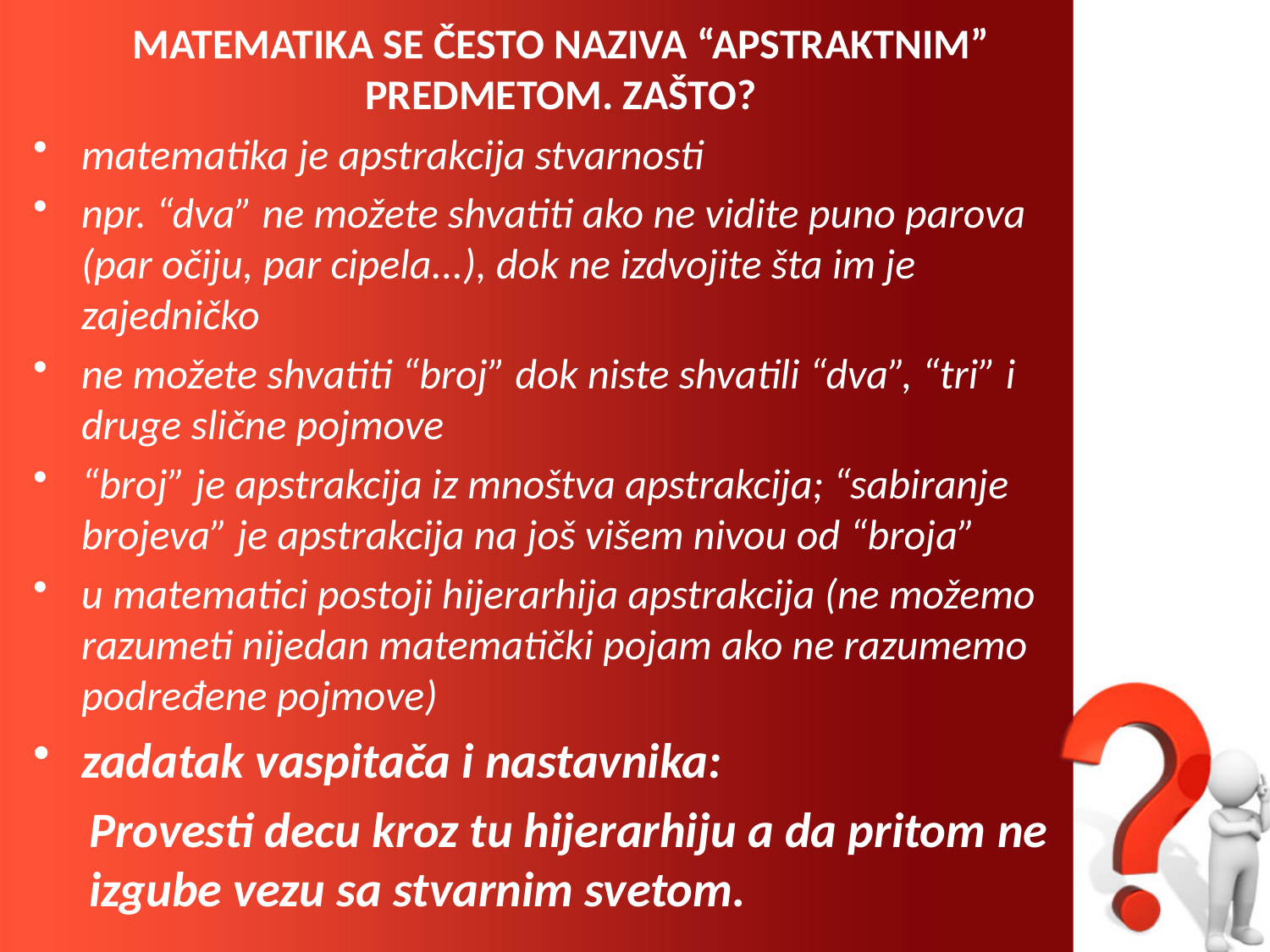

MATEMATIKA SE ČESTO NAZIVA “APSTRAKTNIM” PREDMETOM. ZAŠTO?
matematika je apstrakcija stvarnosti
npr. “dva” ne možete shvatiti ako ne vidite puno parova (par očiju, par cipela...), dok ne izdvojite šta im je zajedničko
ne možete shvatiti “broj” dok niste shvatili “dva”, “tri” i druge slične pojmove
“broj” je apstrakcija iz mnoštva apstrakcija; “sabiranje brojeva” je apstrakcija na još višem nivou od “broja”
u matematici postoji hijerarhija apstrakcija (ne možemo razumeti nijedan matematički pojam ako ne razumemo podređene pojmove)
zadatak vaspitača i nastavnika:
Provesti decu kroz tu hijerarhiju a da pritom ne izgube vezu sa stvarnim svetom.